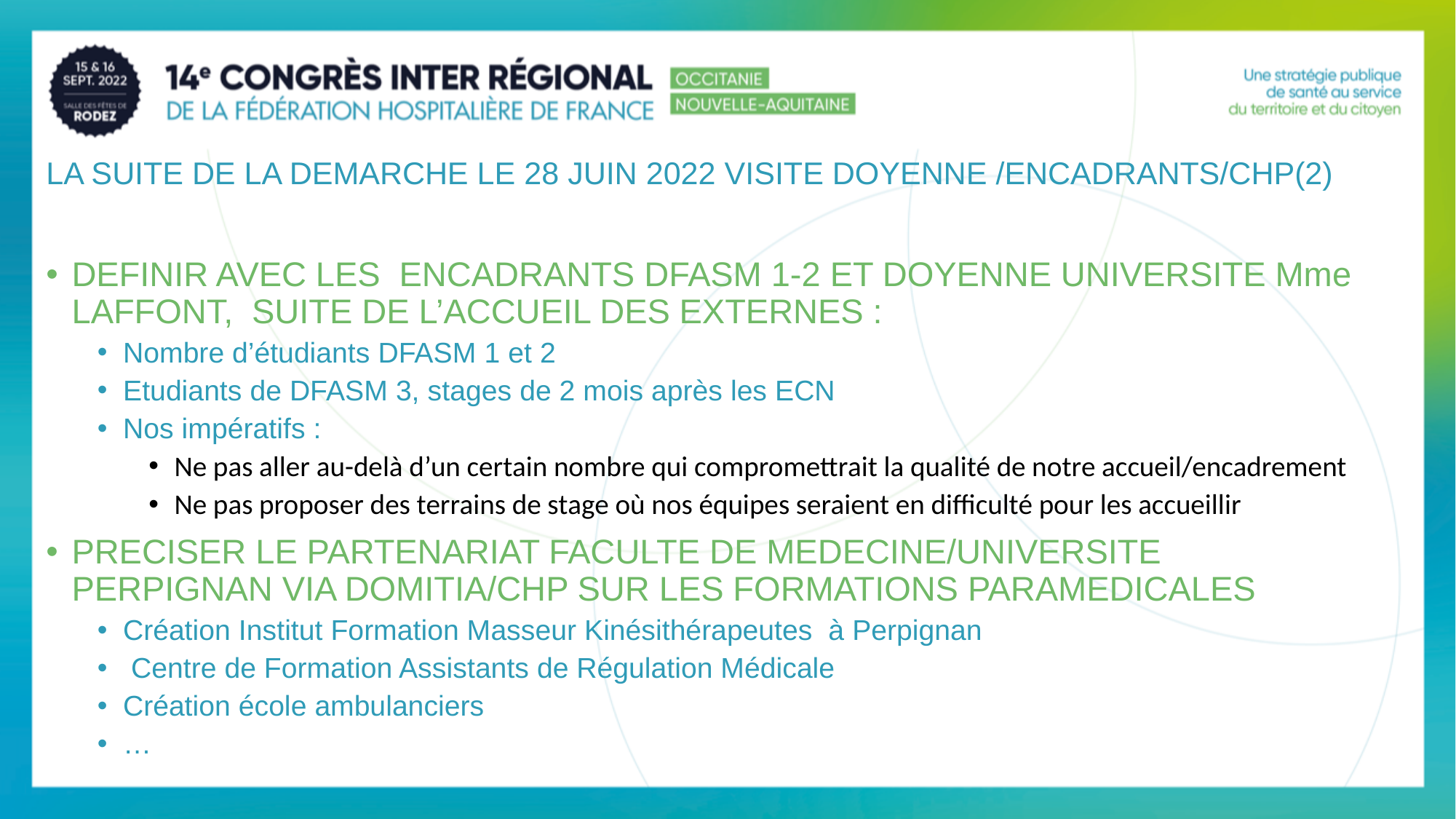

LA SUITE DE LA DEMARCHE LE 28 JUIN 2022 VISITE DOYENNE /ENCADRANTS/CHP(2)
DEFINIR AVEC LES  ENCADRANTS DFASM 1-2 ET DOYENNE UNIVERSITE Mme LAFFONT,  SUITE DE L’ACCUEIL DES EXTERNES :
Nombre d’étudiants DFASM 1 et 2
Etudiants de DFASM 3, stages de 2 mois après les ECN
Nos impératifs :
Ne pas aller au-delà d’un certain nombre qui compromettrait la qualité de notre accueil/encadrement
Ne pas proposer des terrains de stage où nos équipes seraient en difficulté pour les accueillir
PRECISER LE PARTENARIAT FACULTE DE MEDECINE/UNIVERSITE PERPIGNAN VIA DOMITIA/CHP SUR LES FORMATIONS PARAMEDICALES
Création Institut Formation Masseur Kinésithérapeutes  à Perpignan
 Centre de Formation Assistants de Régulation Médicale
Création école ambulanciers
…